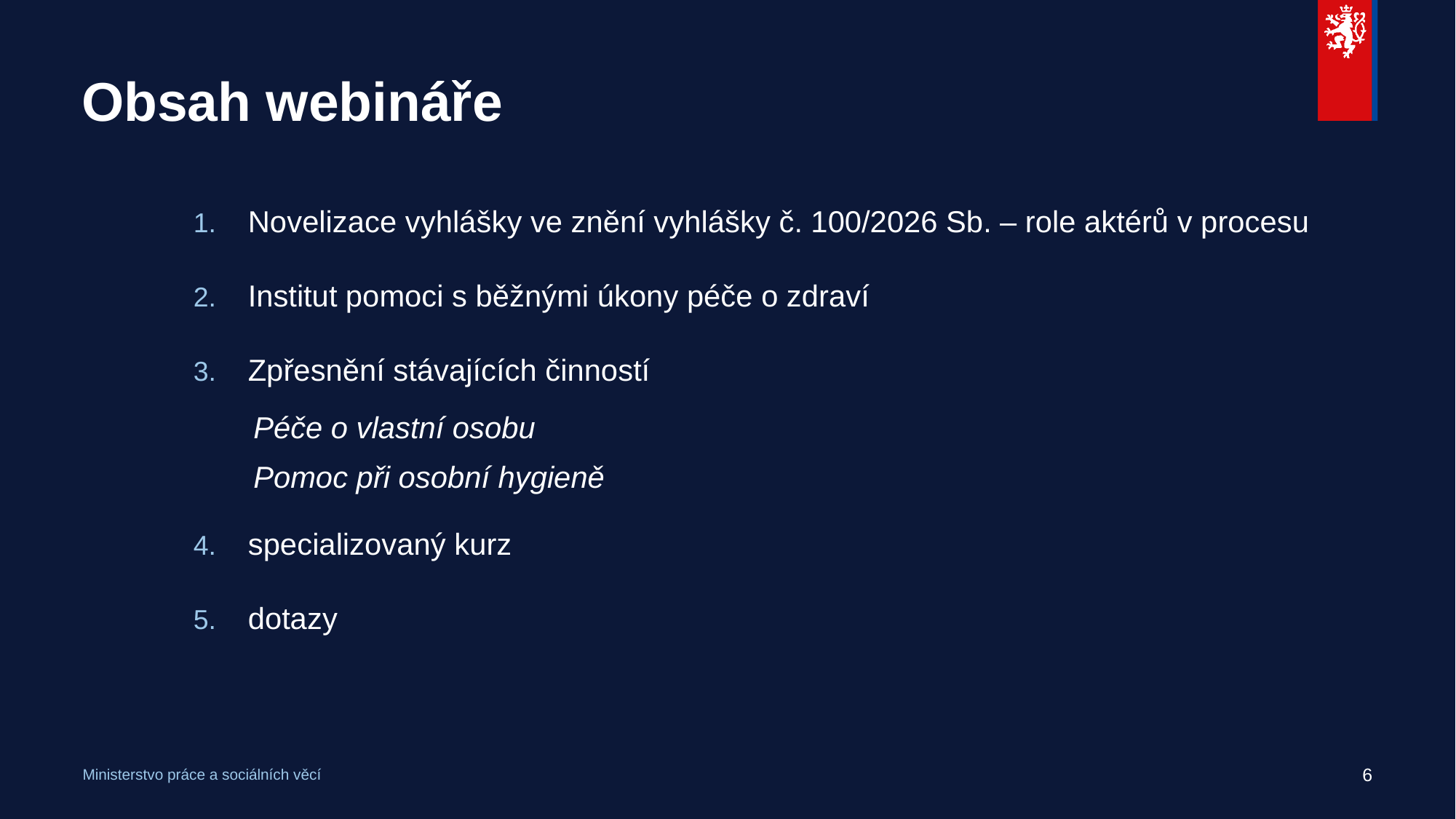

# Obsah webináře
Novelizace vyhlášky ve znění vyhlášky č. 100/2026 Sb. – role aktérů v procesu
Institut pomoci s běžnými úkony péče o zdraví
Zpřesnění stávajících činností
Péče o vlastní osobu
Pomoc při osobní hygieně
specializovaný kurz
dotazy
6